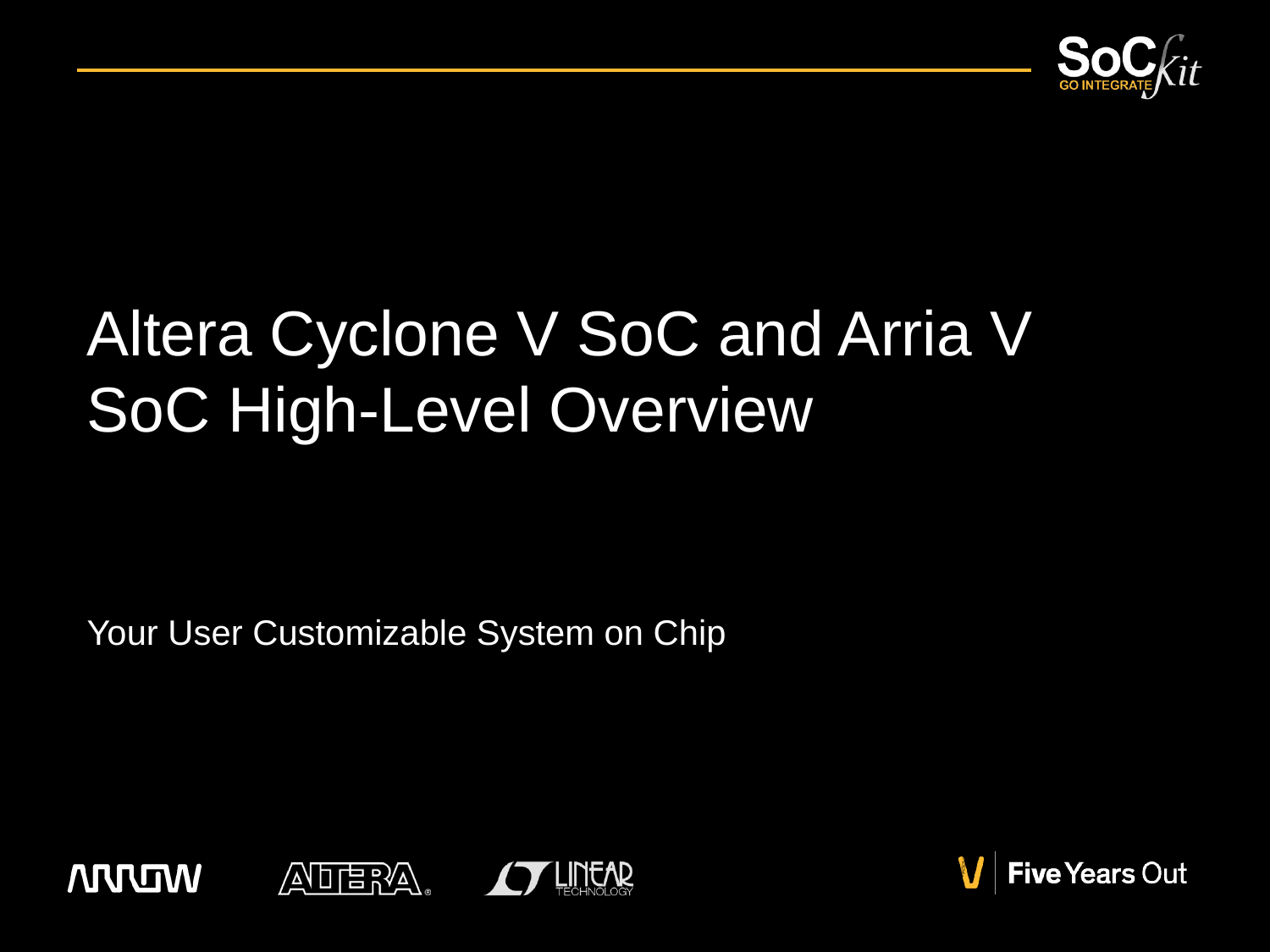

# Altera Cyclone V SoC and Arria V SoC High-Level Overview
Your User Customizable System on Chip